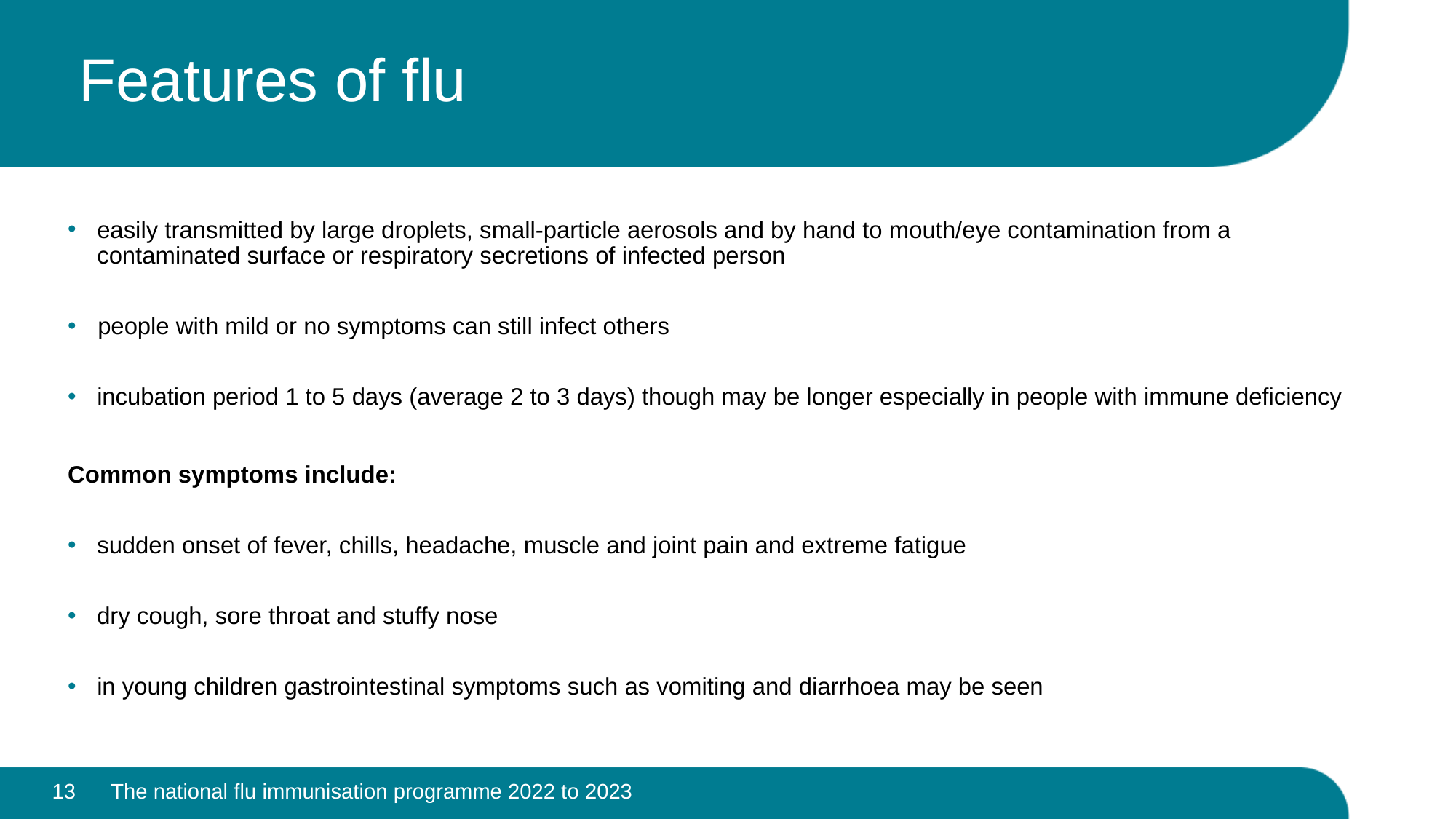

# Features of flu
easily transmitted by large droplets, small-particle aerosols and by hand to mouth/eye contamination from a contaminated surface or respiratory secretions of infected person

people with mild or no symptoms can still infect others

incubation period 1 to 5 days (average 2 to 3 days) though may be longer especially in people with immune deficiency

Common symptoms include:

sudden onset of fever, chills, headache, muscle and joint pain and extreme fatigue

dry cough, sore throat and stuffy nose

in young children gastrointestinal symptoms such as vomiting and diarrhoea may be seen
13
The national flu immunisation programme 2022 to 2023